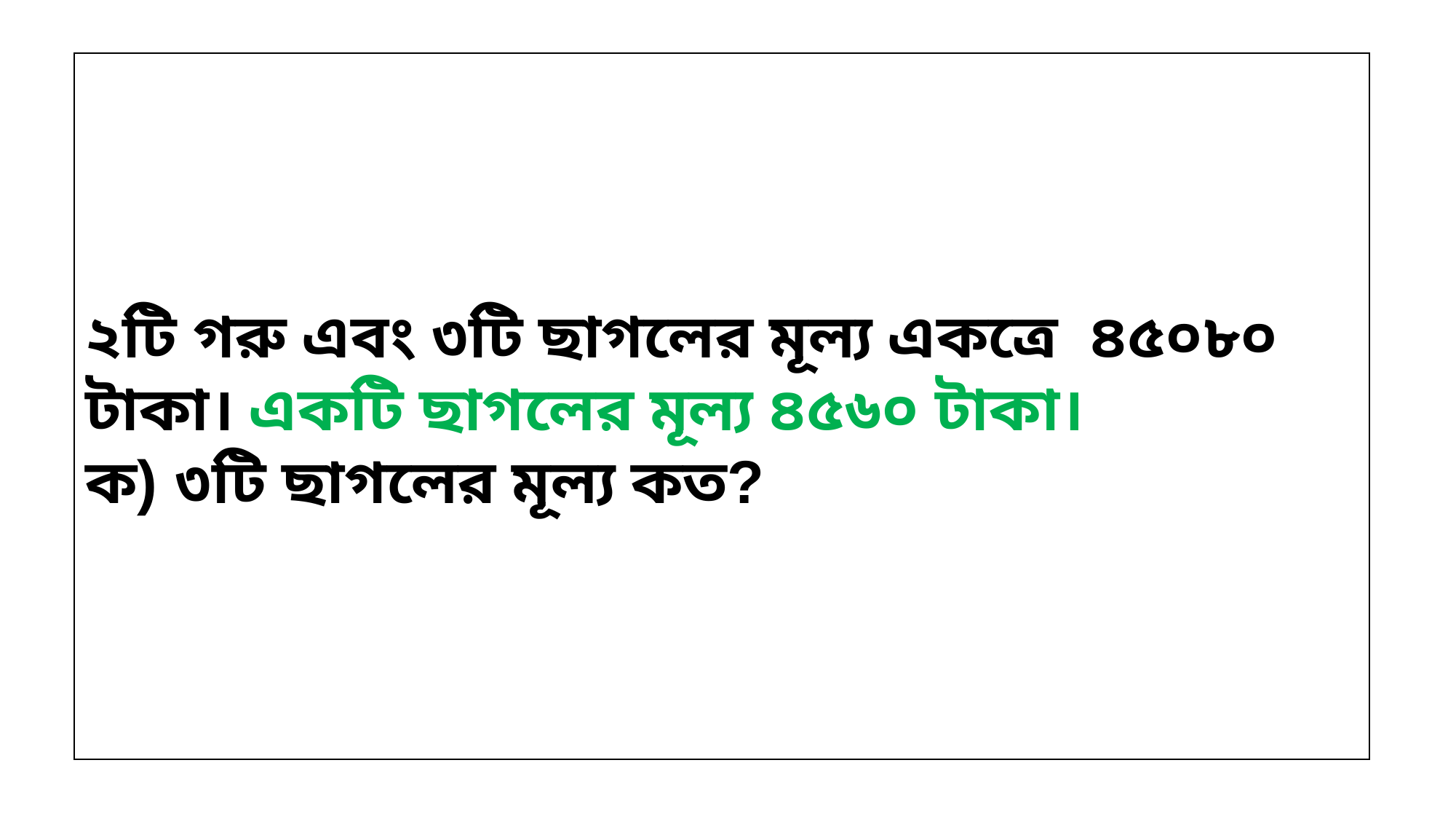

২টি গরু এবং ৩টি ছাগলের মূল্য একত্রে  ৪৫০৮০ টাকা। একটি ছাগলের মূল্য ৪৫৬০ টাকা।
ক) ৩টি ছাগলের মূল্য কত?